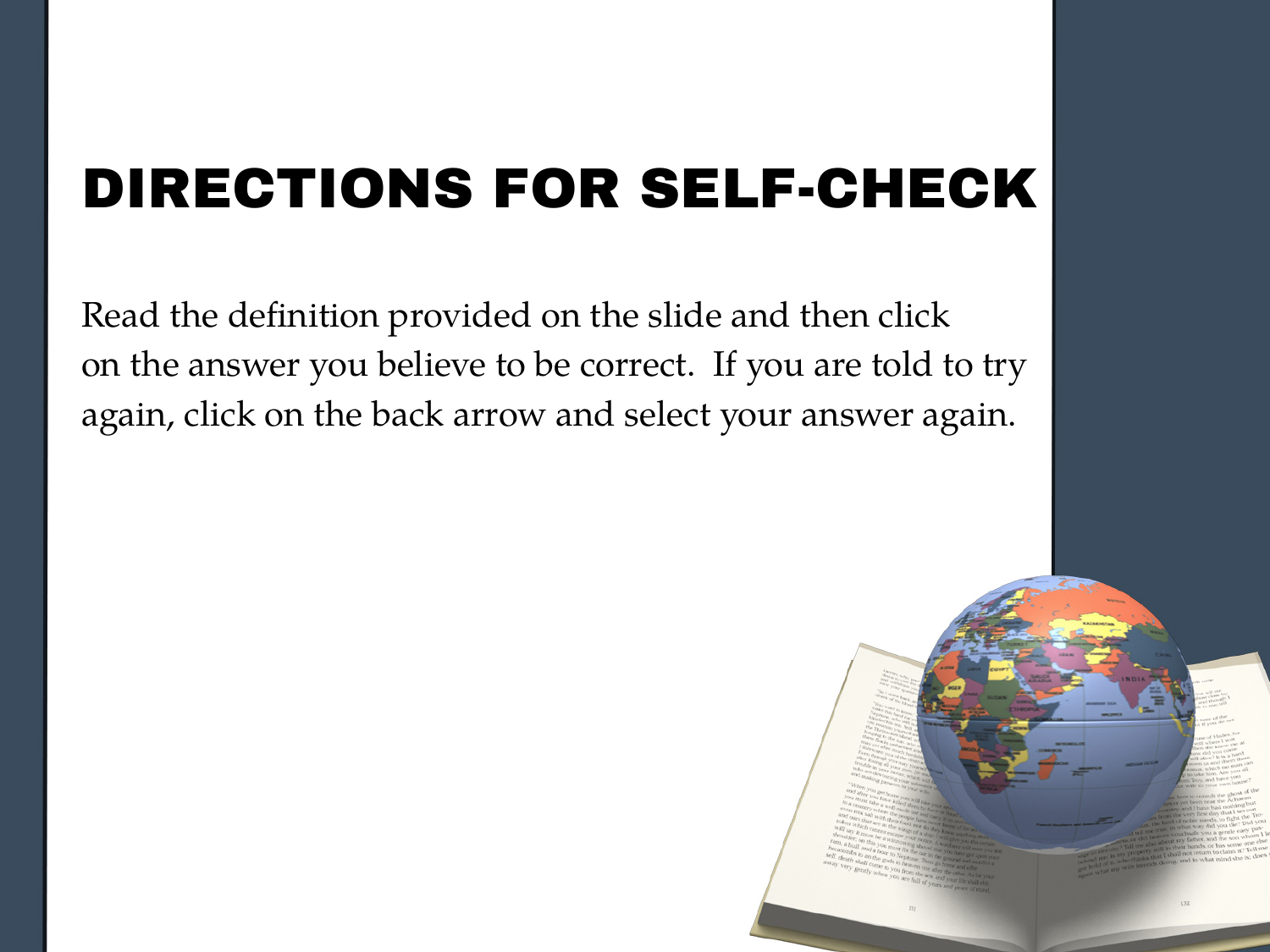

# DIRECTIONS FOR SELF-CHECK
Read the definition provided on the slide and then click
on the answer you believe to be correct.  If you are told to try
again, click on the back arrow and select your answer again.